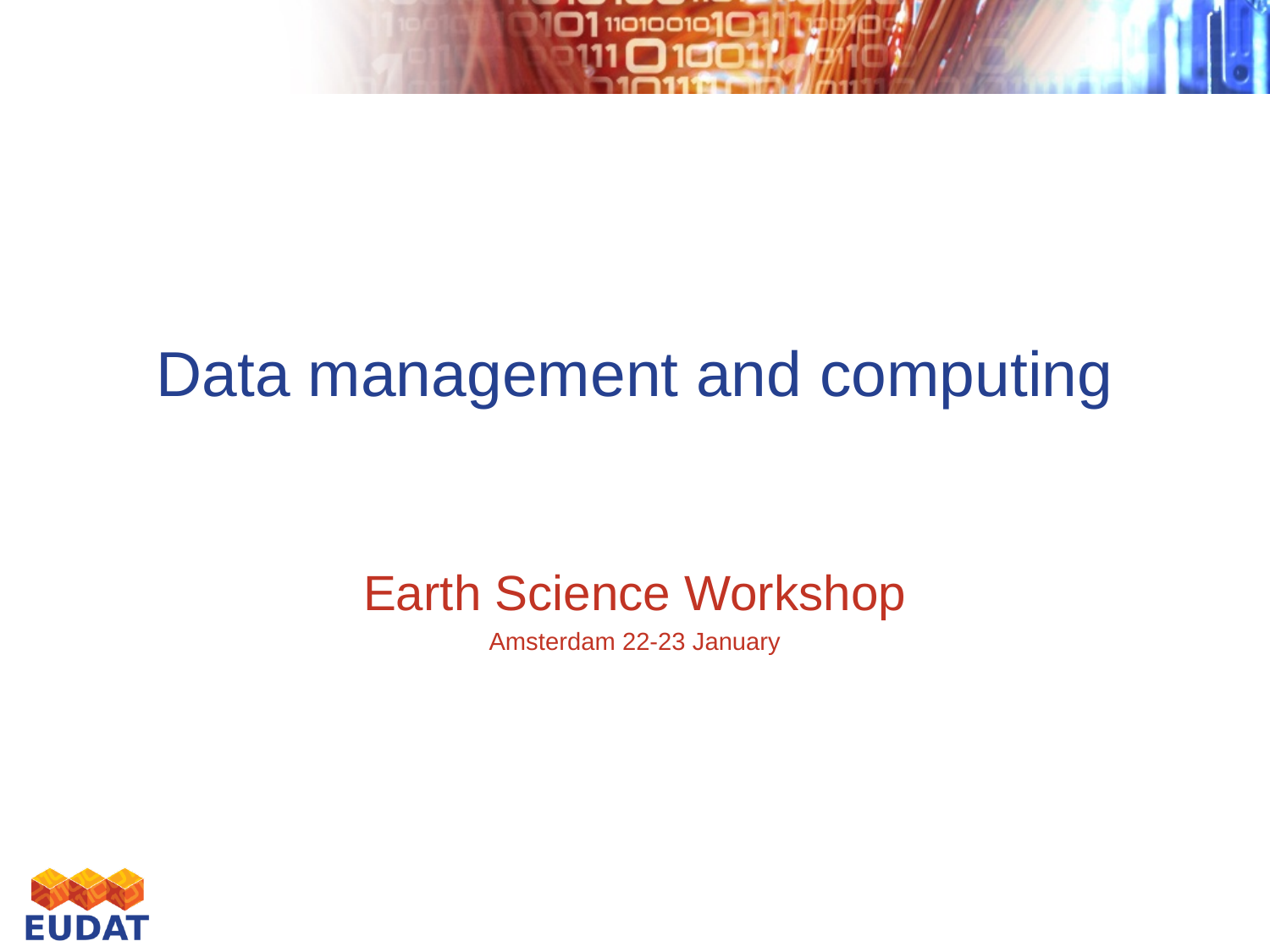

# Data management and computing
Earth Science Workshop
Amsterdam 22-23 January